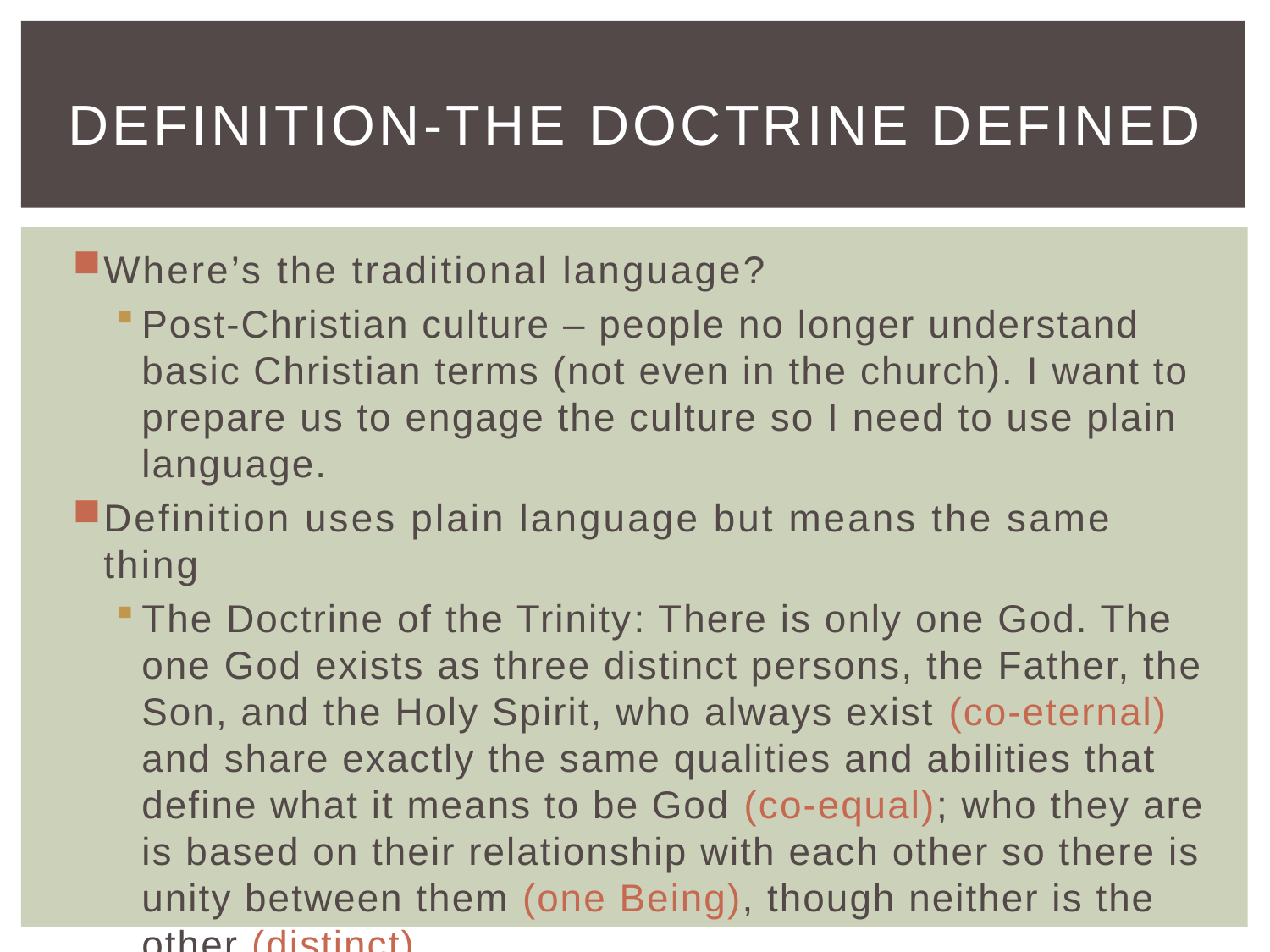

# Definition-The Doctrine Defined
Where’s the traditional language?
Post-Christian culture – people no longer understand basic Christian terms (not even in the church). I want to prepare us to engage the culture so I need to use plain language.
Definition uses plain language but means the same thing
The Doctrine of the Trinity: There is only one God. The one God exists as three distinct persons, the Father, the Son, and the Holy Spirit, who always exist (co-eternal) and share exactly the same qualities and abilities that define what it means to be God (co-equal); who they are is based on their relationship with each other so there is unity between them (one Being), though neither is the other (distinct).